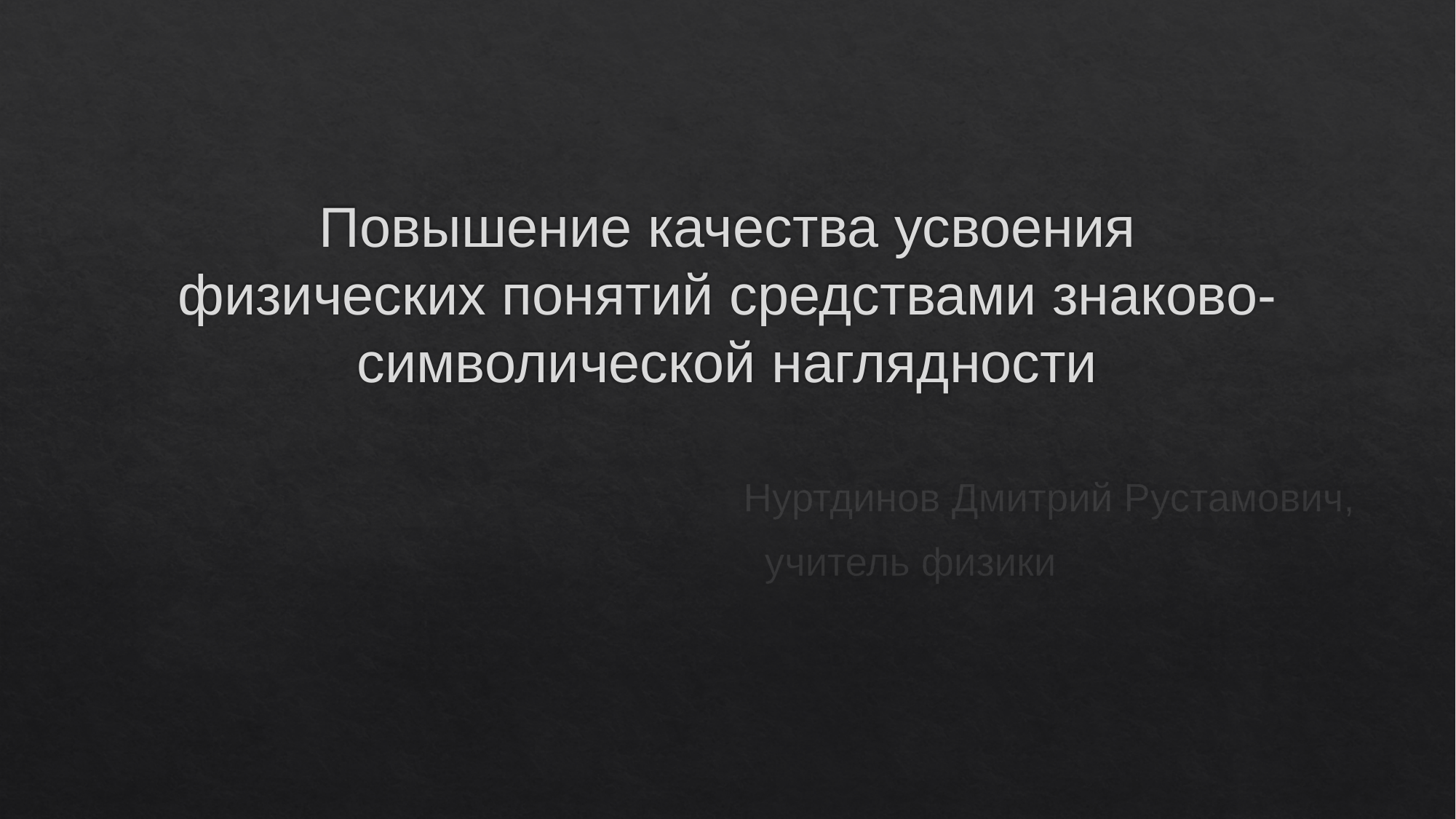

# Повышение качества усвоения физических понятий средствами знаково-символической наглядности
                                                    Нуртдинов Дмитрий Рустамович,
                      учитель физики